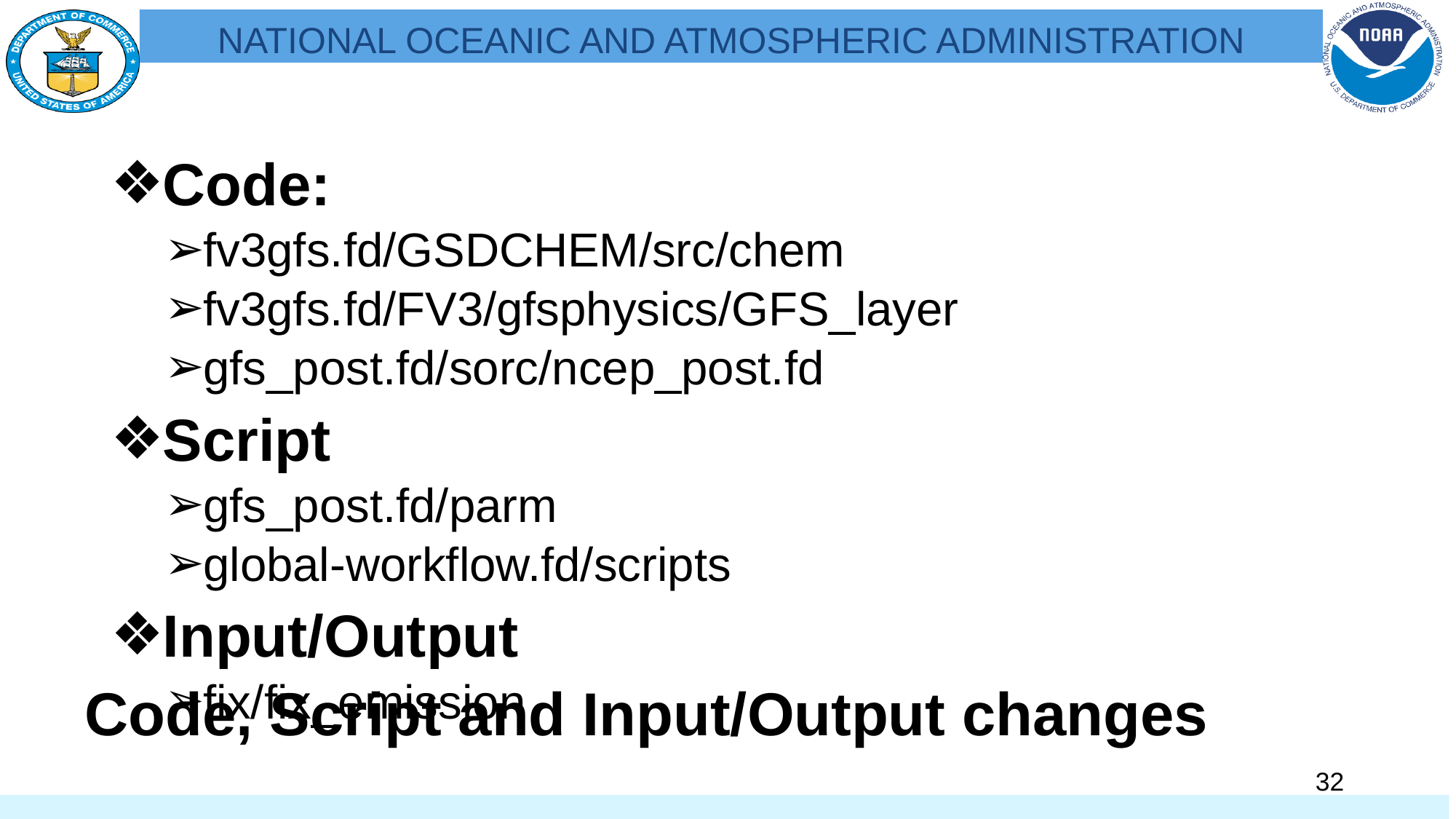

Code:
fv3gfs.fd/GSDCHEM/src/chem
fv3gfs.fd/FV3/gfsphysics/GFS_layer
gfs_post.fd/sorc/ncep_post.fd
Script
gfs_post.fd/parm
global-workflow.fd/scripts
Input/Output
fix/fix_emission
# Code, Script and Input/Output changes
32